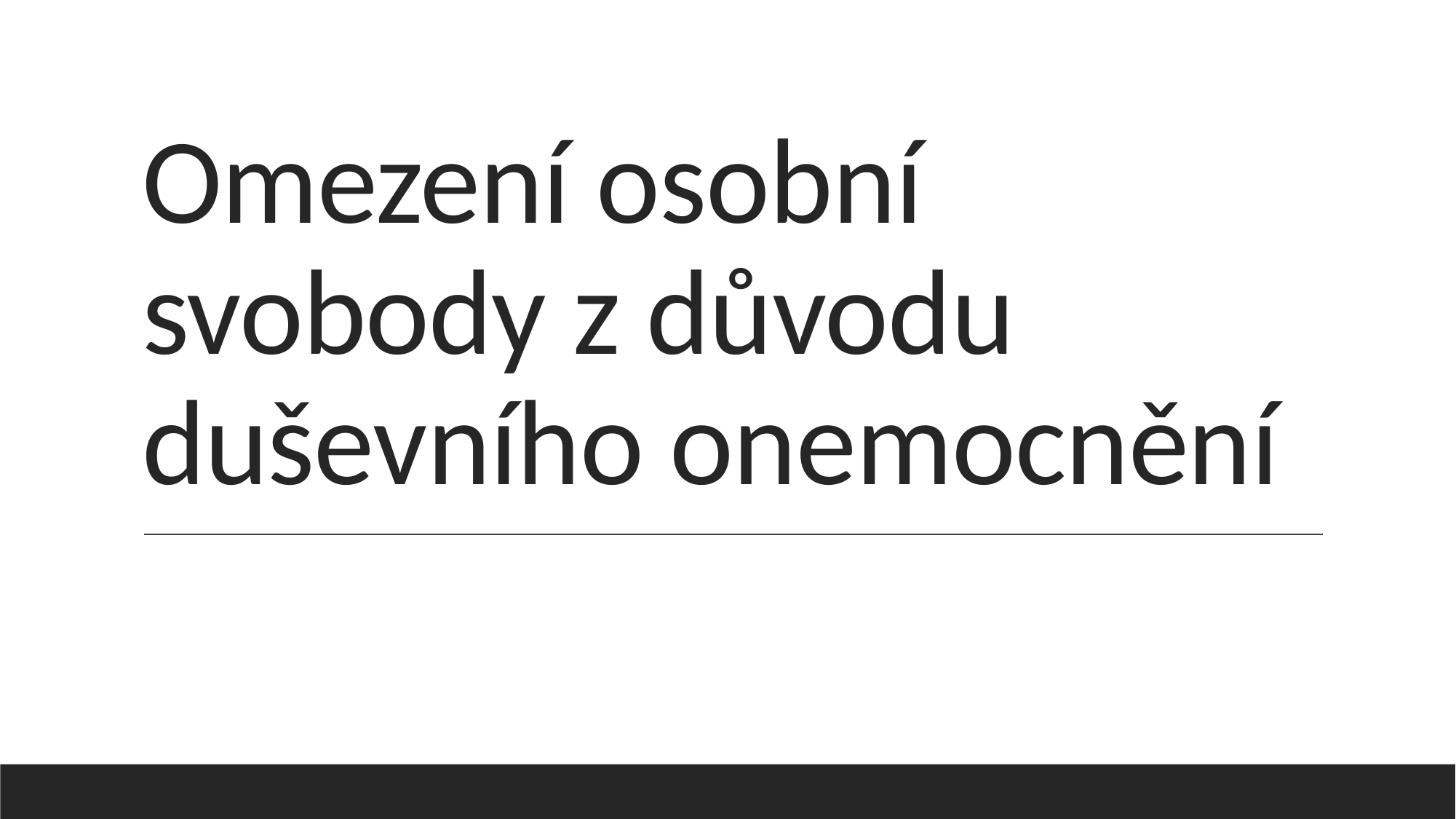

# Omezení osobní svobody z důvodu duševního onemocnění